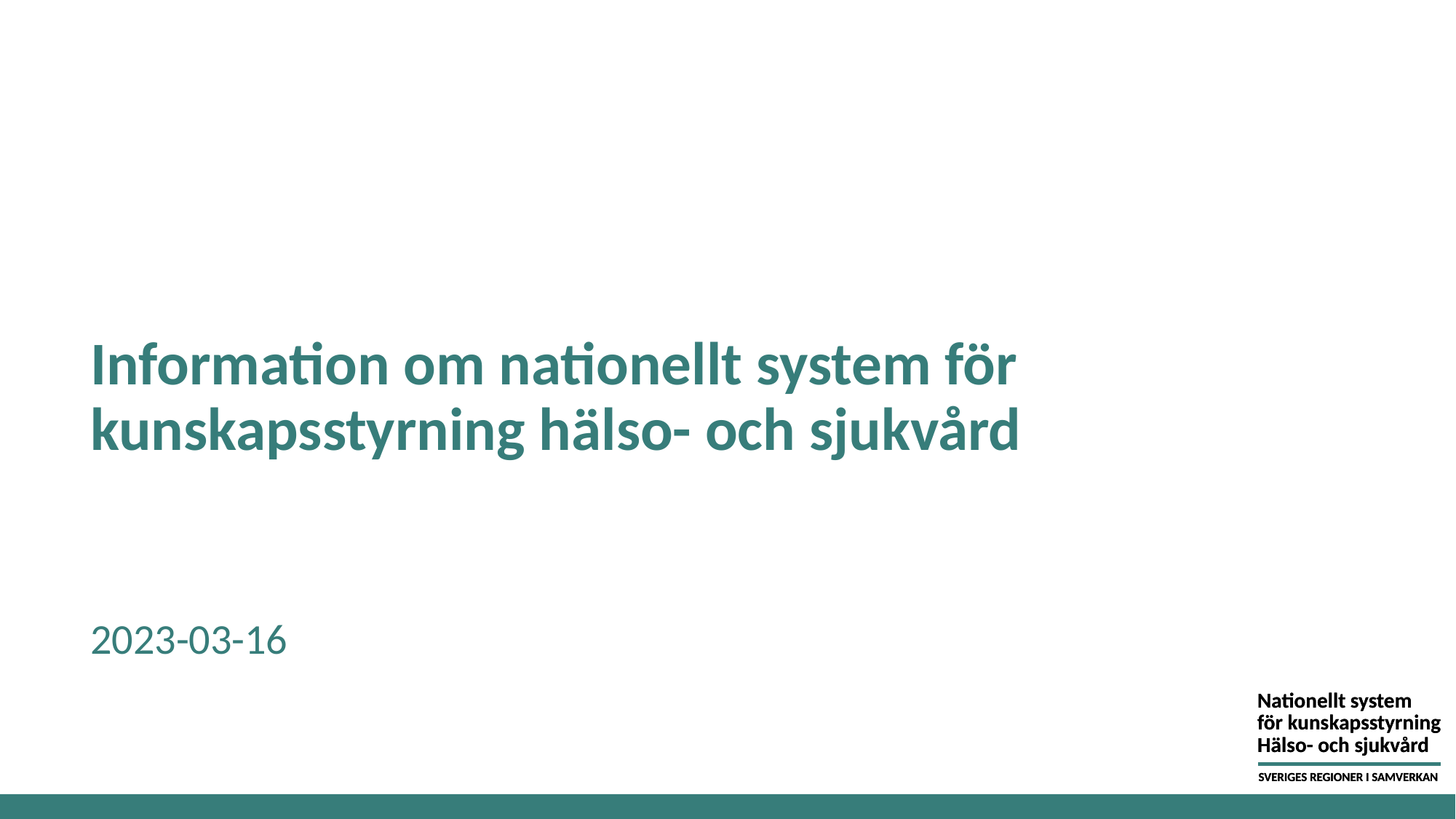

# Information om nationellt system för kunskapsstyrning hälso- och sjukvård
2023-03-16